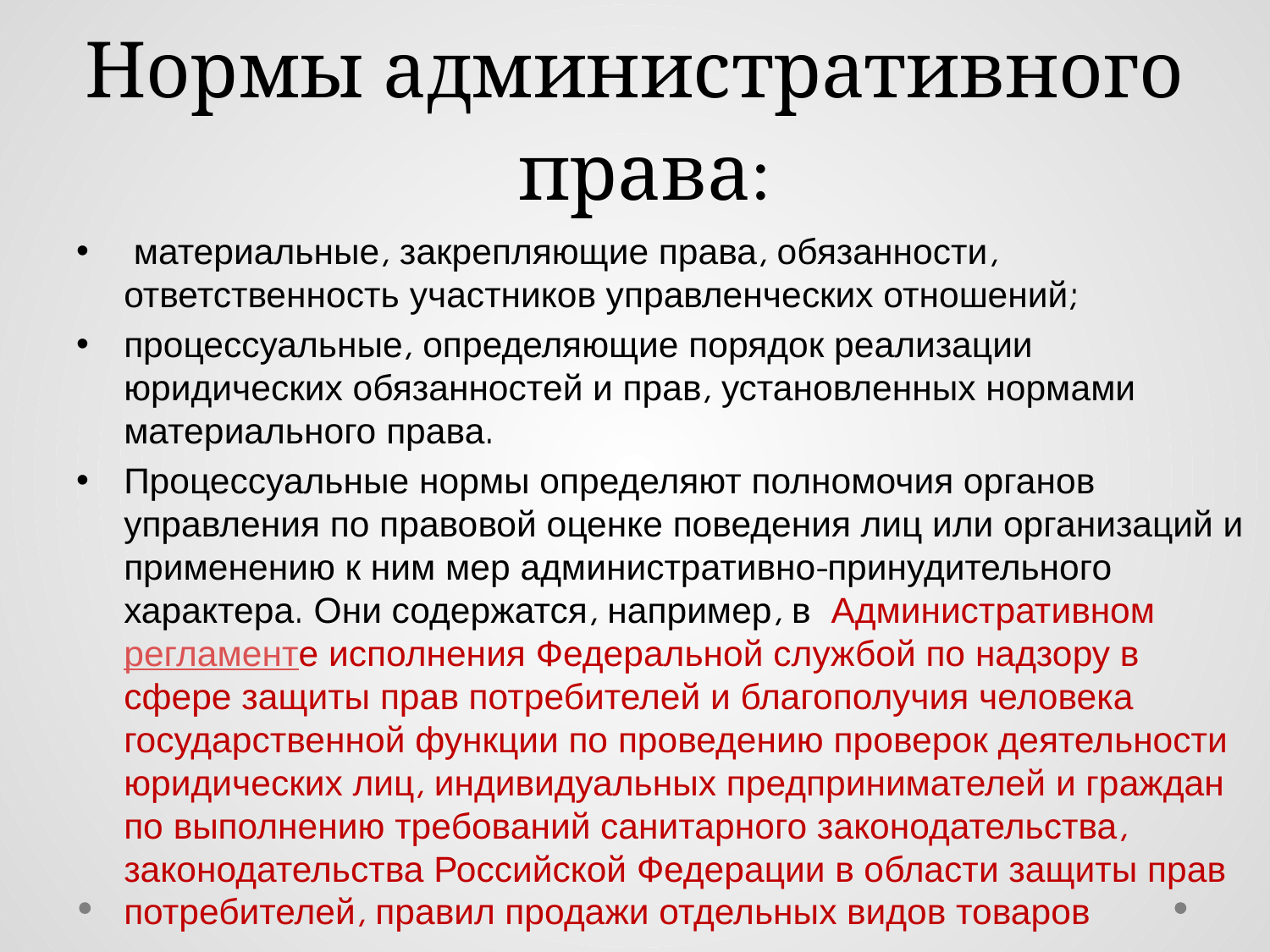

# Нормы административного  права:
 материальные, закрепляющие права, обязанности, ответственность участников управленческих отношений;
процессуальные, определяющие порядок реализации юридических обязанностей и прав, установленных нормами материального права.
Процессуальные нормы определяют полномочия органов управления по правовой оценке поведения лиц или организаций и применению к ним мер административно-принудительного характера. Они содержатся, например, в  Административном регламенте исполнения Федеральной службой по надзору в сфере защиты прав потребителей и благополучия человека государственной функции по проведению проверок деятельности юридических лиц, индивидуальных предпринимателей и граждан по выполнению требований санитарного законодательства, законодательства Российской Федерации в области защиты прав потребителей, правил продажи отдельных видов товаров